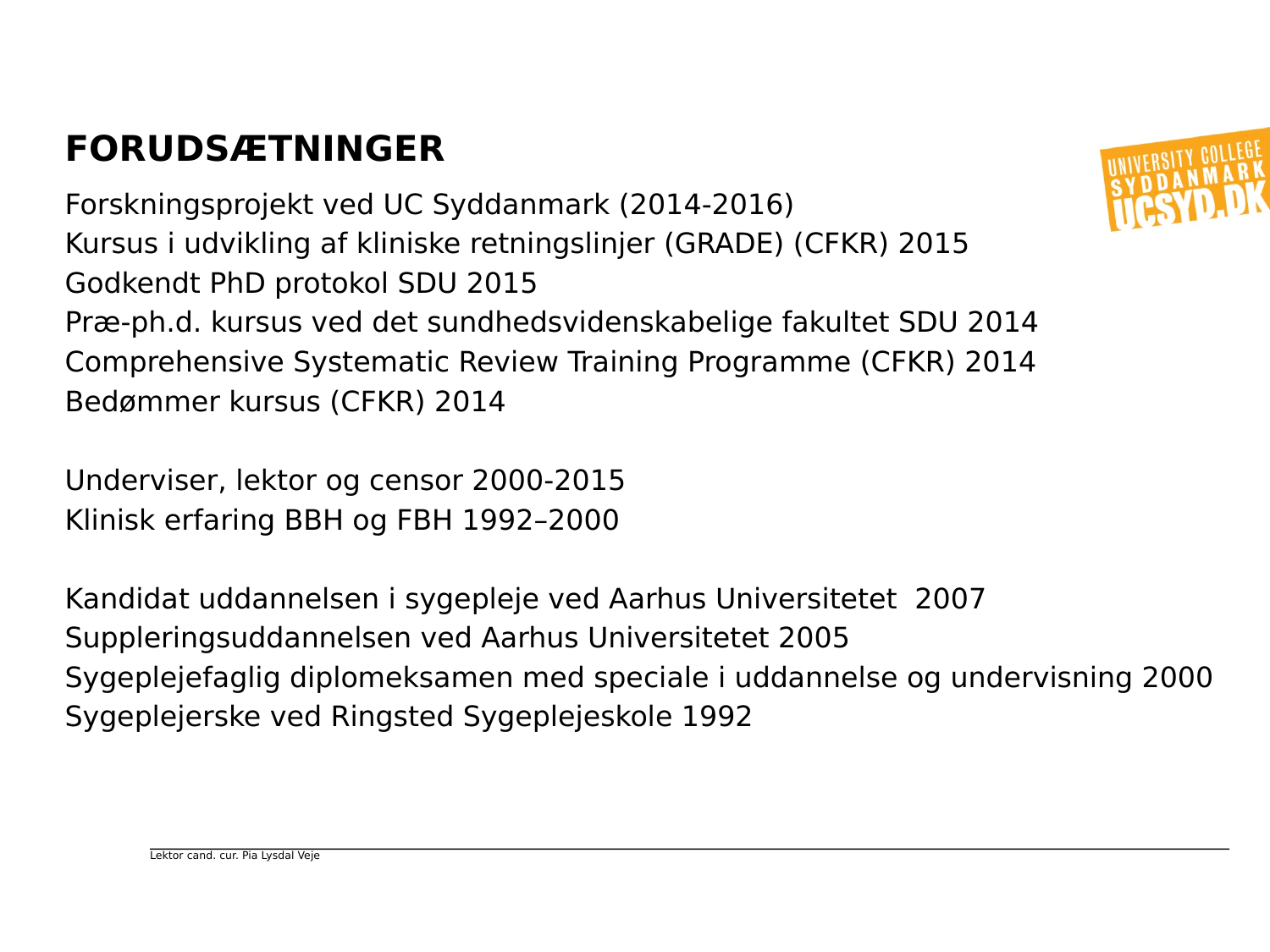

# Forudsætninger
Forskningsprojekt ved UC Syddanmark (2014-2016)
Kursus i udvikling af kliniske retningslinjer (GRADE) (CFKR) 2015
Godkendt PhD protokol SDU 2015
Præ-ph.d. kursus ved det sundhedsvidenskabelige fakultet SDU 2014
Comprehensive Systematic Review Training Programme (CFKR) 2014
Bedømmer kursus (CFKR) 2014

Underviser, lektor og censor 2000-2015
Klinisk erfaring BBH og FBH 1992–2000

Kandidat uddannelsen i sygepleje ved Aarhus Universitetet  2007
Suppleringsuddannelsen ved Aarhus Universitetet 2005
Sygeplejefaglig diplomeksamen med speciale i uddannelse og undervisning 2000
Sygeplejerske ved Ringsted Sygeplejeskole 1992

Lektor cand. cur. Pia Lysdal Veje